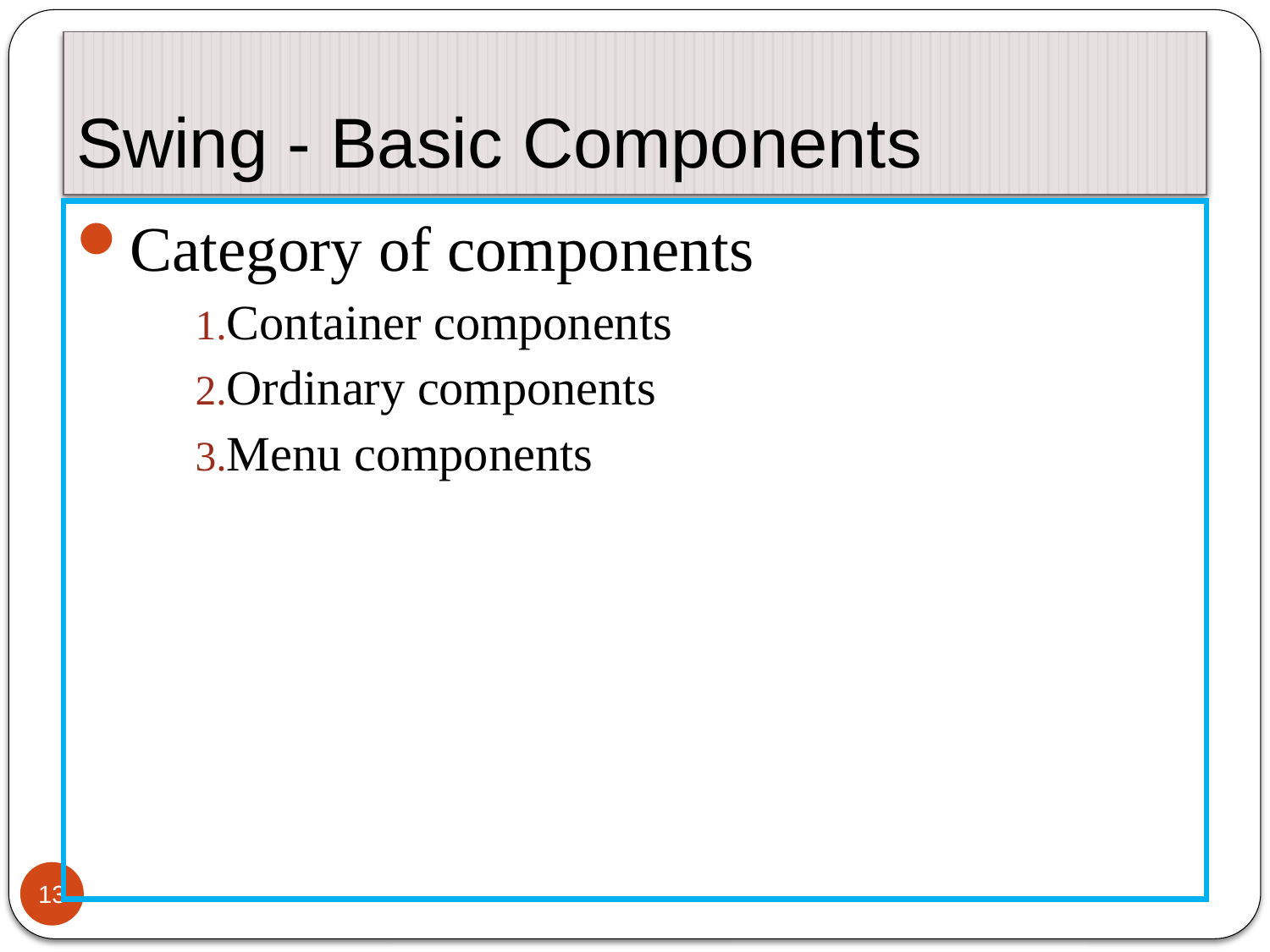

# Swing - Basic Components
Category of components
Container components
Ordinary components
Menu components
13